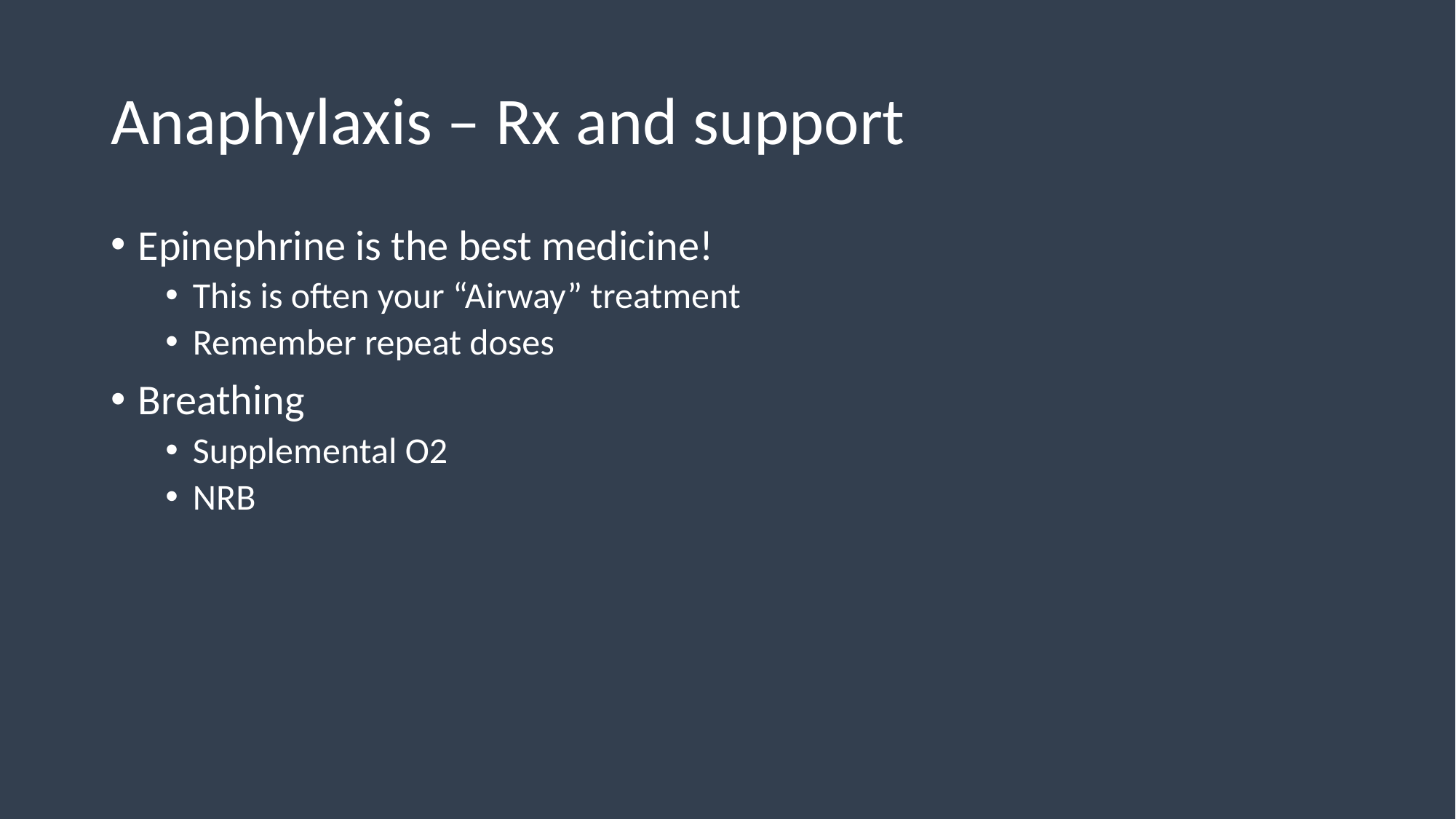

# Anaphylaxis – Rx and support
Epinephrine is the best medicine!
This is often your “Airway” treatment
Remember repeat doses
Breathing
Supplemental O2
NRB